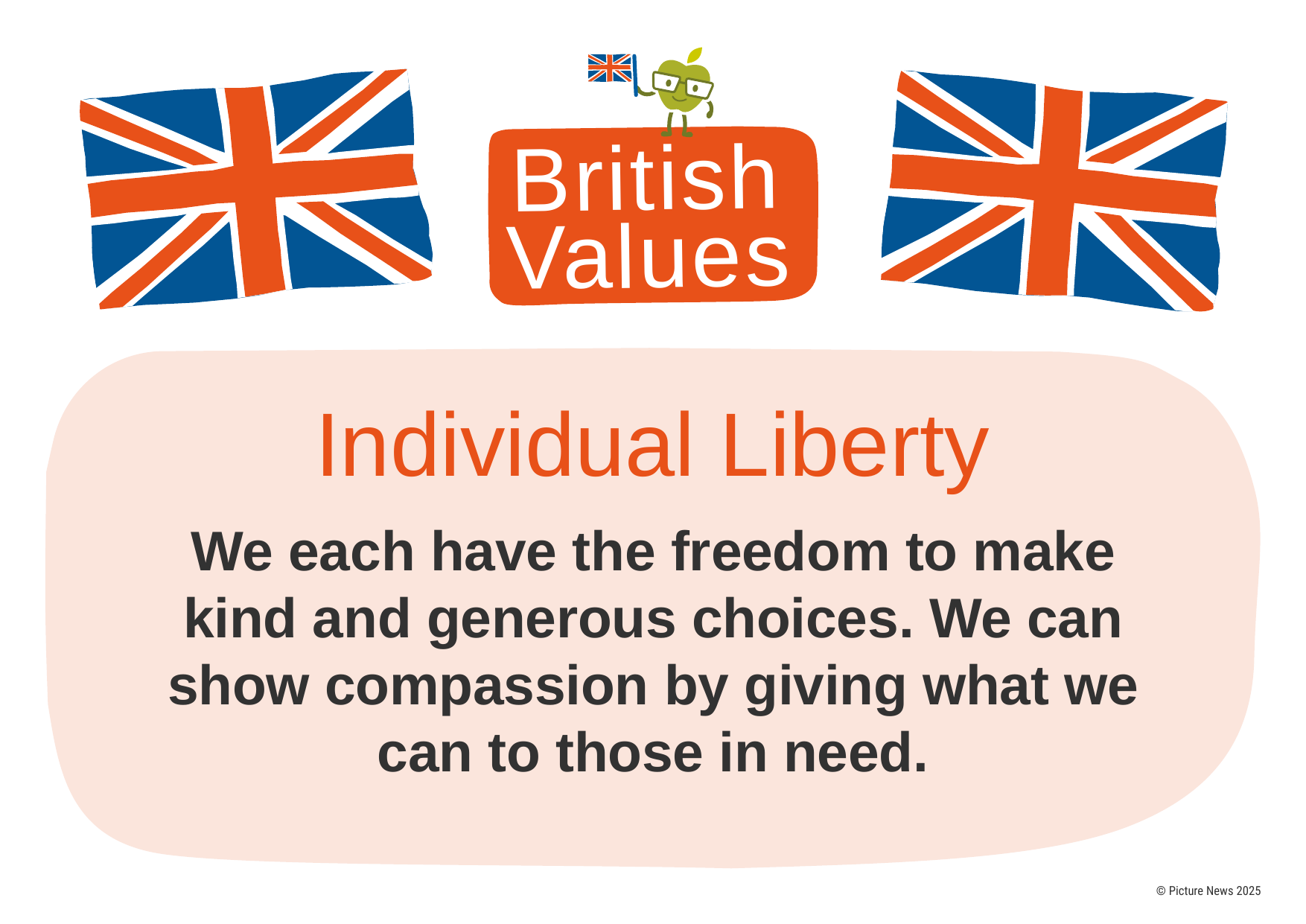

British

Values

Individual Liberty
We each have the freedom to make kind and generous choices. We can show compassion by giving what we can to those in need.
© Picture News 2025